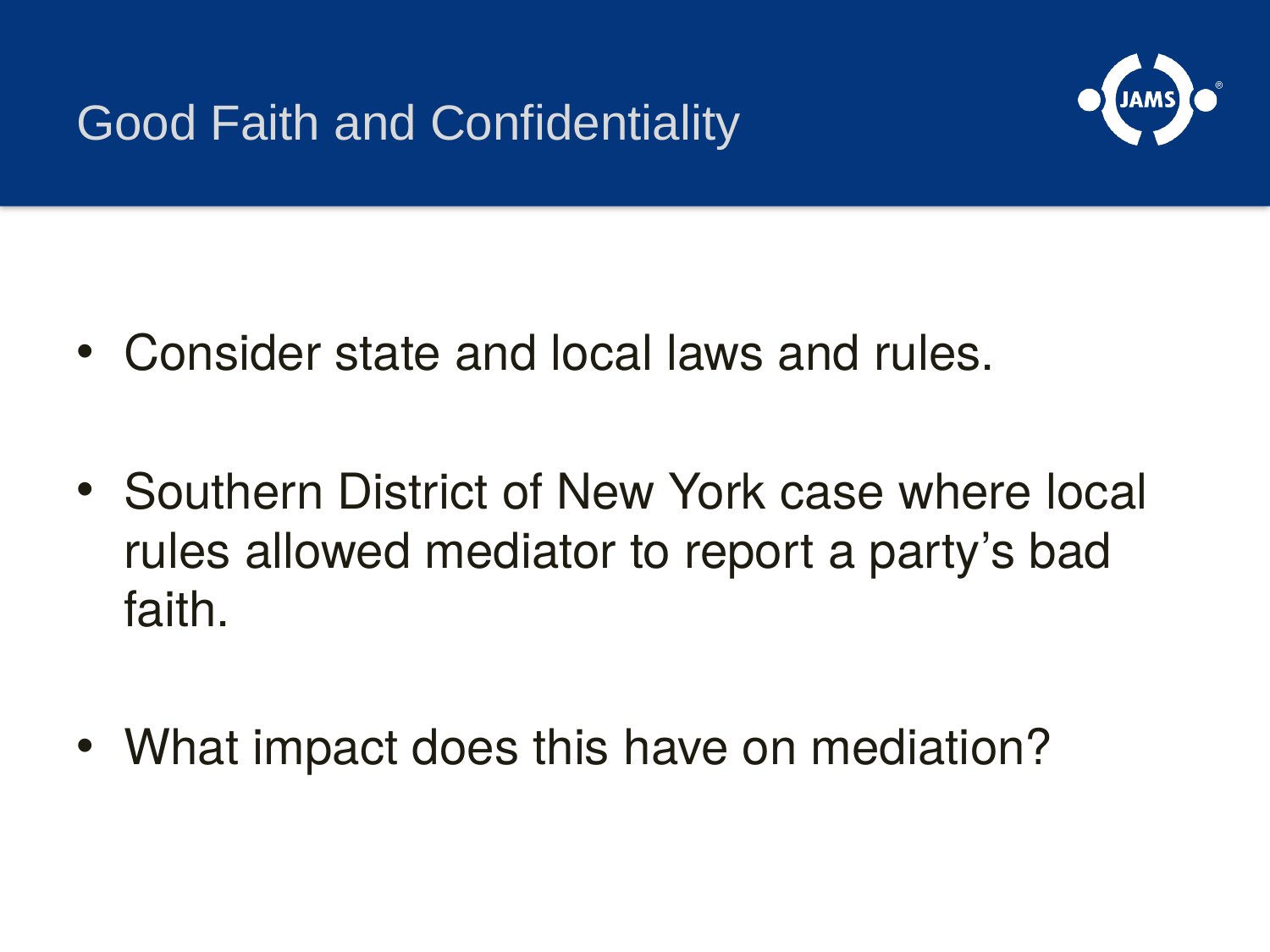

# Good Faith and Confidentiality

Consider state and local laws and rules.

Southern District of New York case where local rules allowed mediator to report a party’s bad faith.

What impact does this have on mediation?